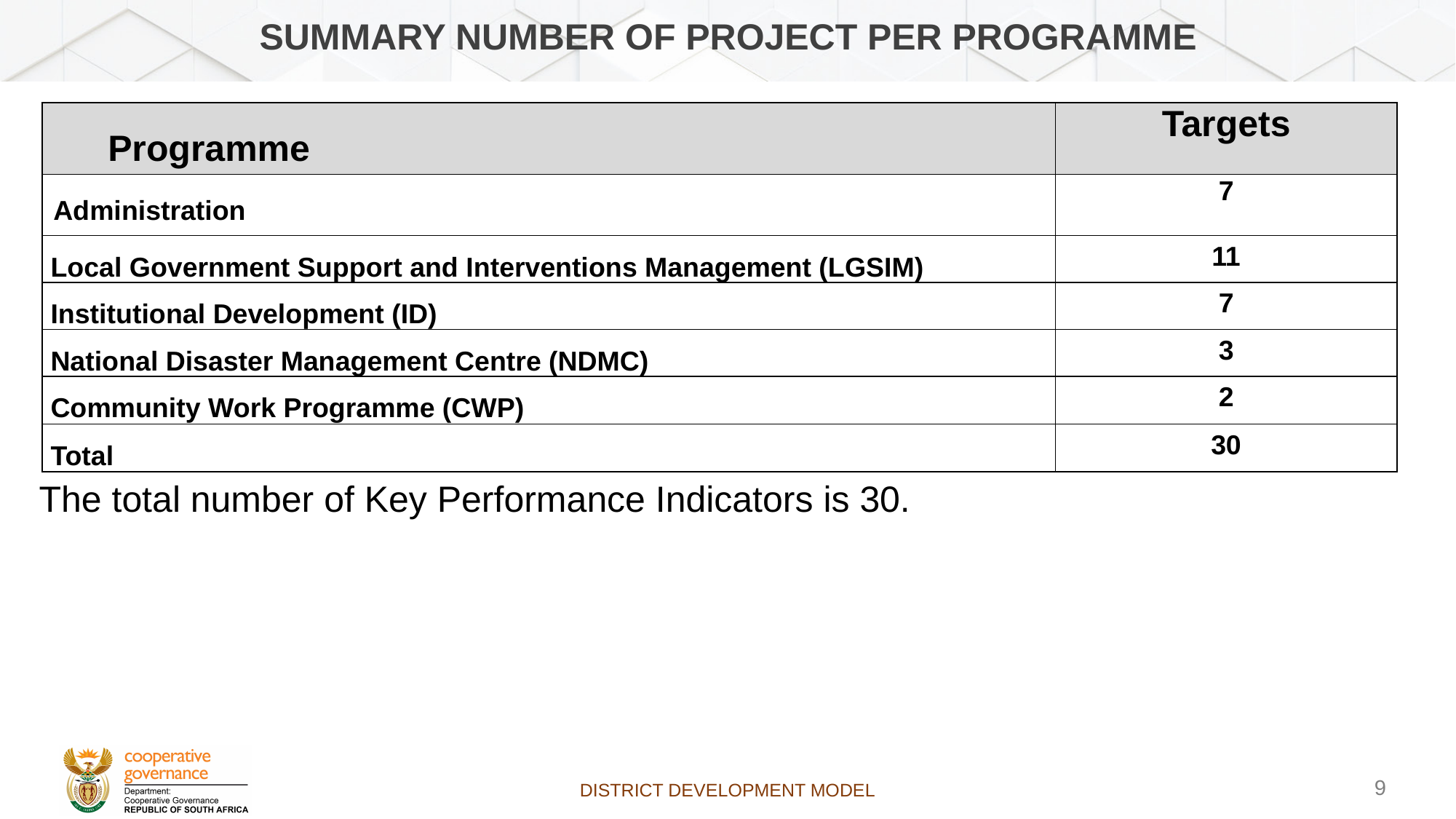

# Summary number of project per programme
| Programme | Targets |
| --- | --- |
| Administration | 7 |
| Local Government Support and Interventions Management (LGSIM) | 11 |
| Institutional Development (ID) | 7 |
| National Disaster Management Centre (NDMC) | 3 |
| Community Work Programme (CWP) | 2 |
| Total | 30 |
The total number of Key Performance Indicators is 30.